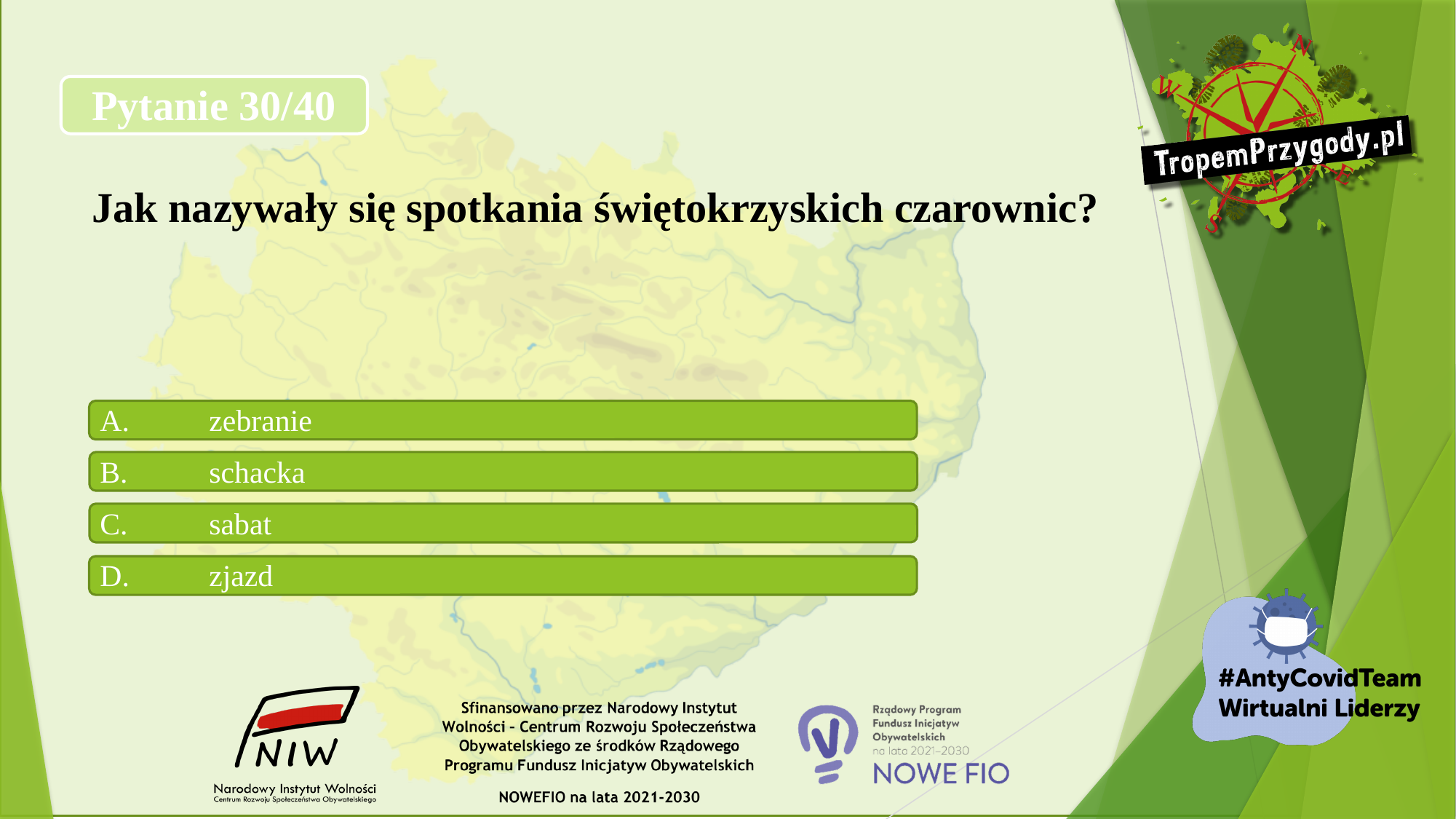

# Pytanie 30/40 Jak nazywały się spotkania świętokrzyskich czarownic?
A.	zebranie
B.	schacka
C.	sabat
D.	zjazd